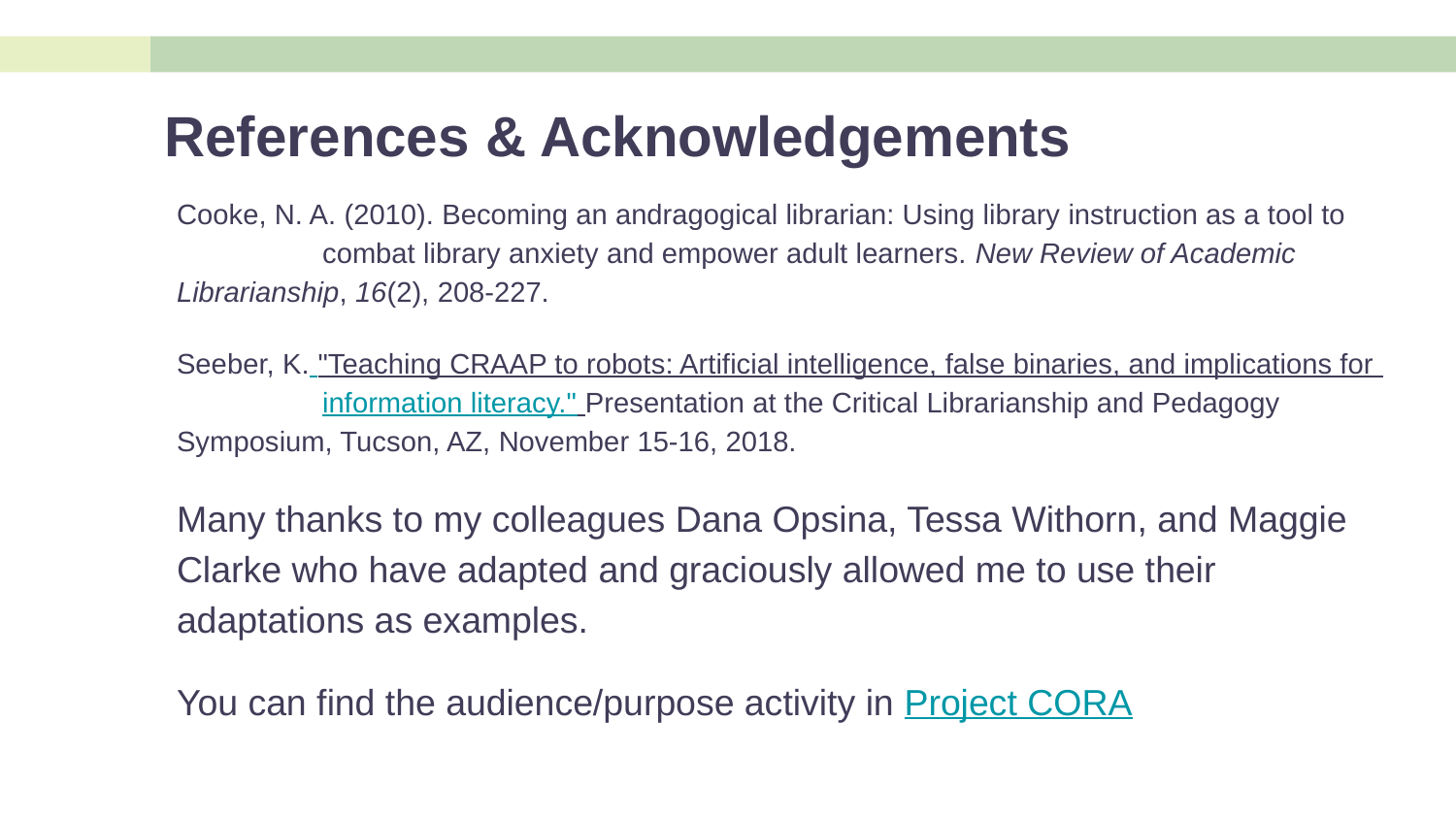

# References & Acknowledgements
Cooke, N. A. (2010). Becoming an andragogical librarian: Using library instruction as a tool to 	combat library anxiety and empower adult learners. New Review of Academic 	Librarianship, 16(2), 208-227.
Seeber, K. "Teaching CRAAP to robots: Artificial intelligence, false binaries, and implications for 	information literacy." Presentation at the Critical Librarianship and Pedagogy 	Symposium, Tucson, AZ, November 15-16, 2018.
Many thanks to my colleagues Dana Opsina, Tessa Withorn, and Maggie Clarke who have adapted and graciously allowed me to use their adaptations as examples.
You can find the audience/purpose activity in Project CORA